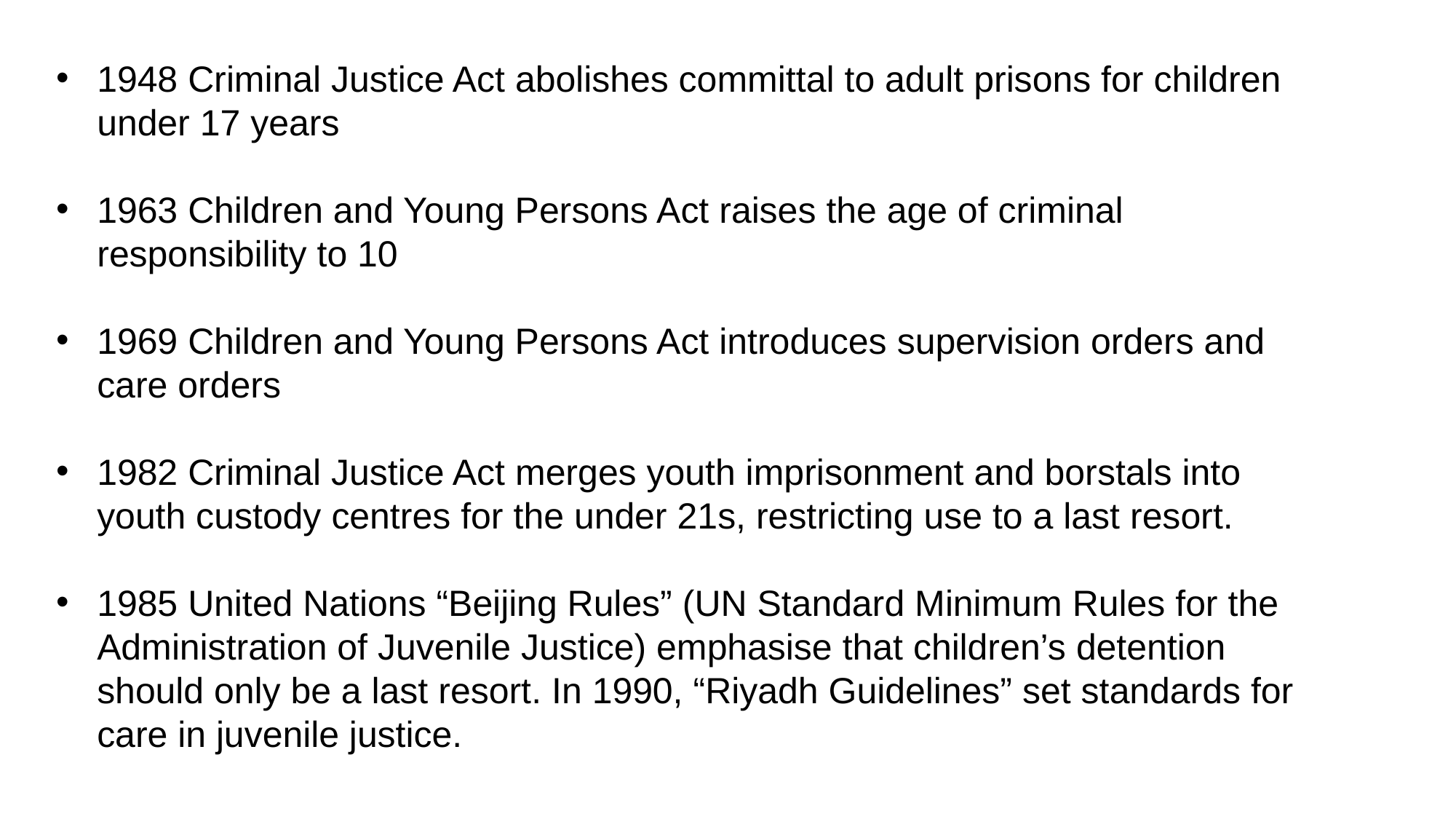

1948 Criminal Justice Act abolishes committal to adult prisons for children under 17 years

1963 Children and Young Persons Act raises the age of criminal responsibility to 10

1969 Children and Young Persons Act introduces supervision orders and care orders

1982 Criminal Justice Act merges youth imprisonment and borstals into youth custody centres for the under 21s, restricting use to a last resort.

1985 United Nations “Beijing Rules” (UN Standard Minimum Rules for the Administration of Juvenile Justice) emphasise that children’s detention should only be a last resort. In 1990, “Riyadh Guidelines” set standards for care in juvenile justice.